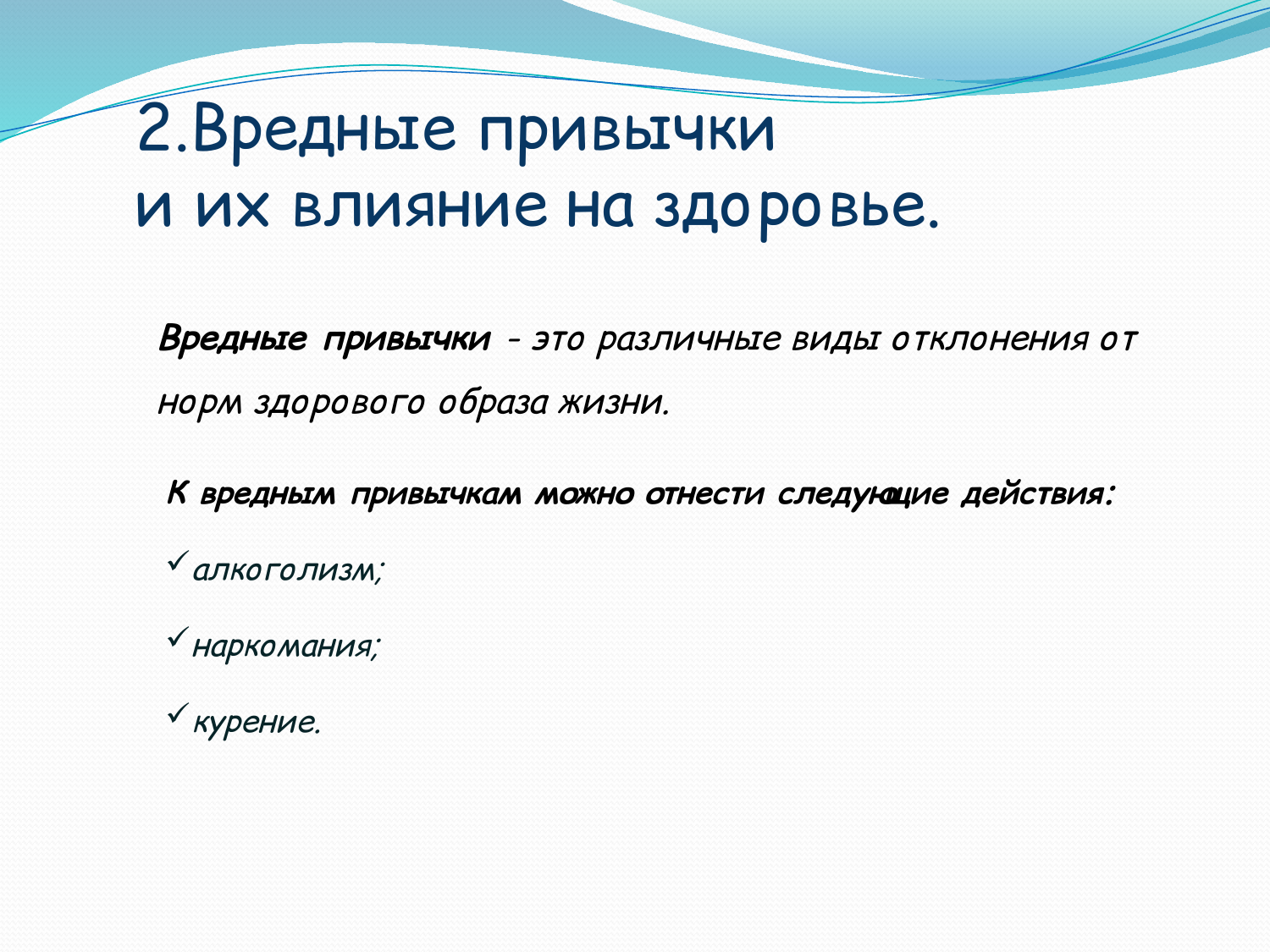

2.Вредные привычки
и их влияние на здоровье.
Вредные привычки - это различные виды отклонения от
норм здорового образа жизни.

К вредным привычкам можно отнести следующие действия:

алкоголизм;

наркомания;

курение.